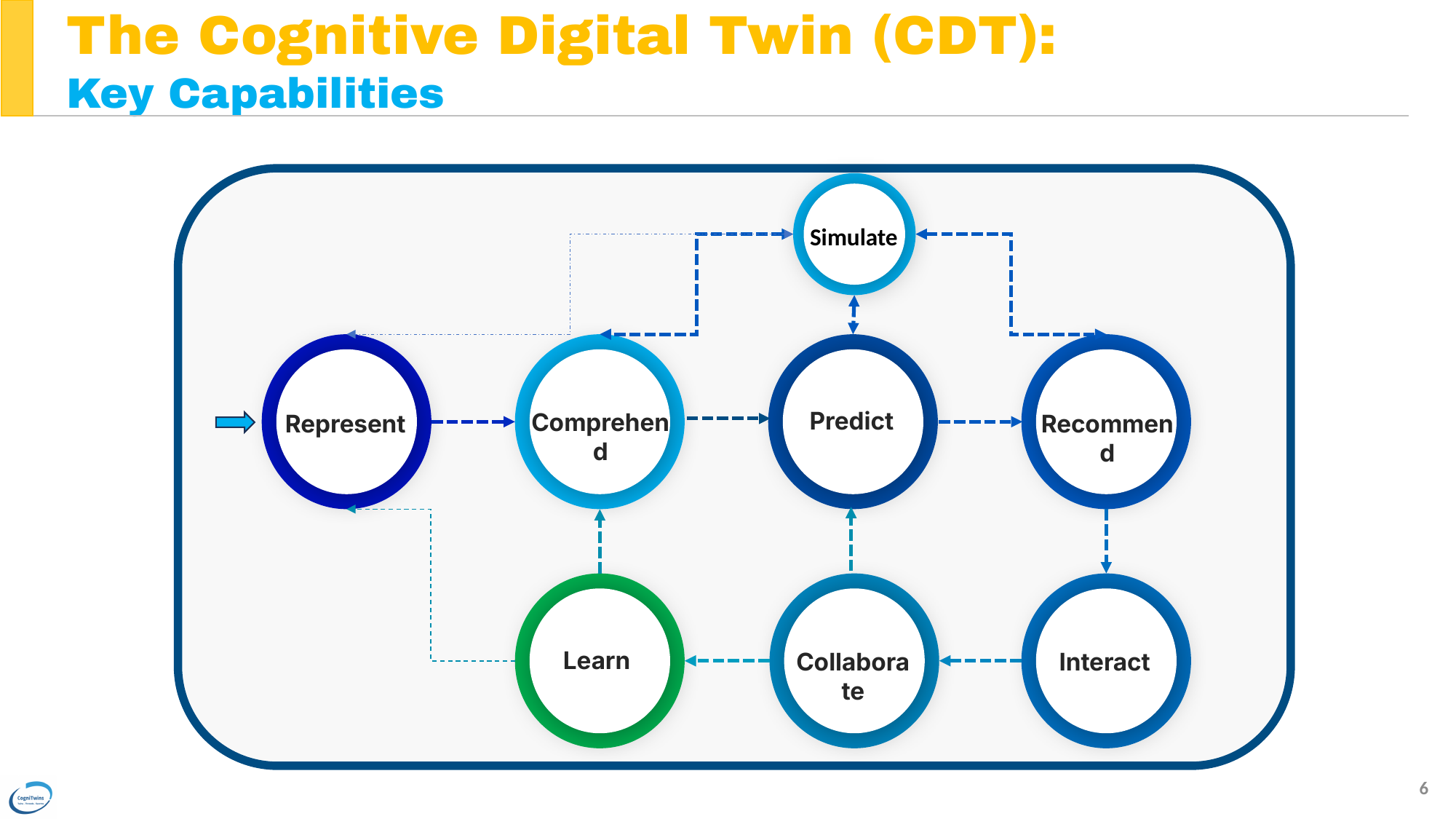

The Cognitive Digital Twin (CDT):
Key Capabilities

Simulate

Predict
Comprehend
Represent
Recommend

Learn
Collaborate
Interact

6